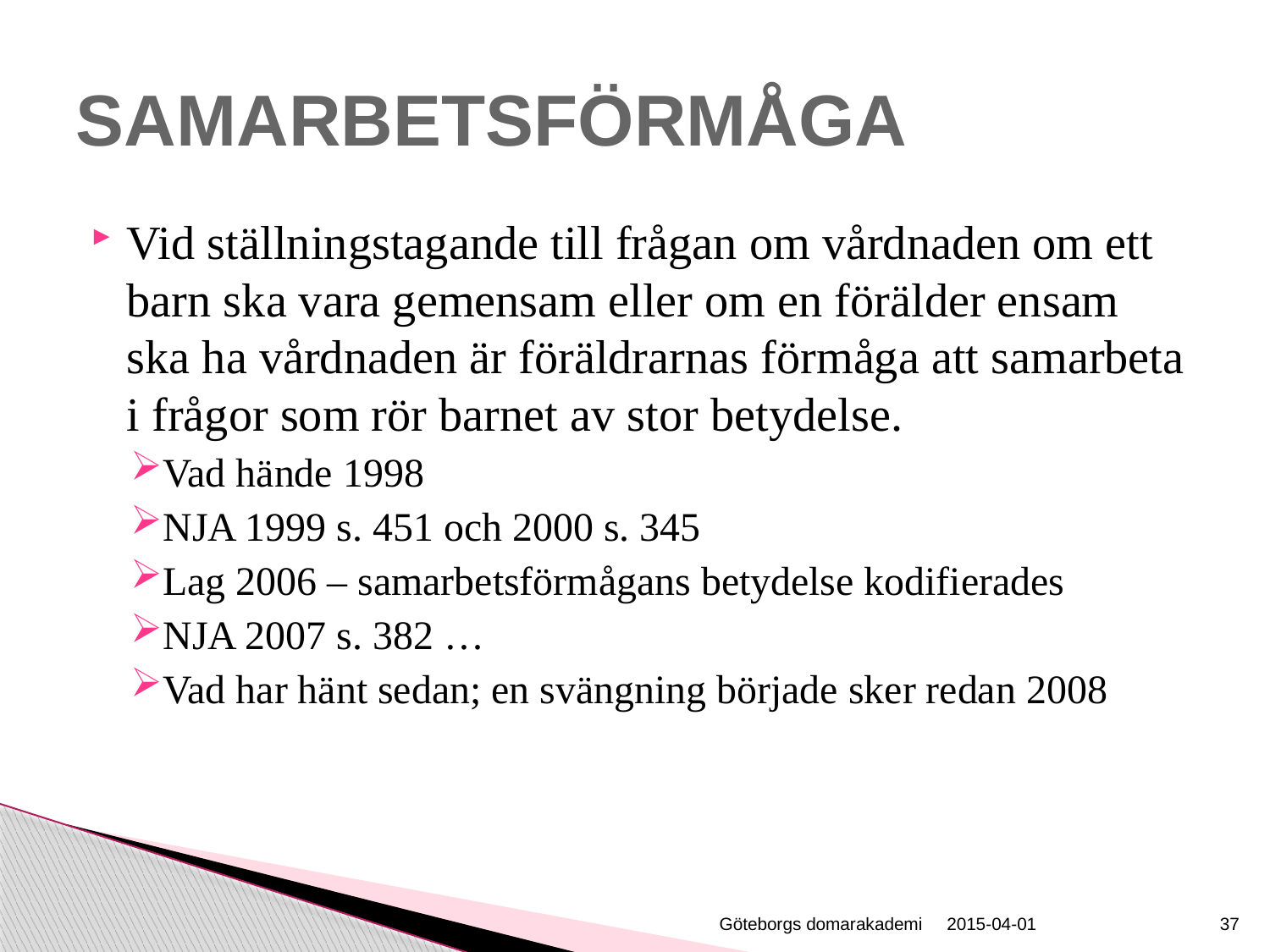

# SAMARBETSFÖRMÅGA
Vid ställningstagande till frågan om vårdnaden om ett barn ska vara gemensam eller om en förälder ensam ska ha vårdnaden är föräldrarnas förmåga att samarbeta i frågor som rör barnet av stor betydelse.
Vad hände 1998
NJA 1999 s. 451 och 2000 s. 345
Lag 2006 – samarbetsförmågans betydelse kodifierades
NJA 2007 s. 382 …
Vad har hänt sedan; en svängning började sker redan 2008

Göteborgs domarakademi
2015-04-01
37